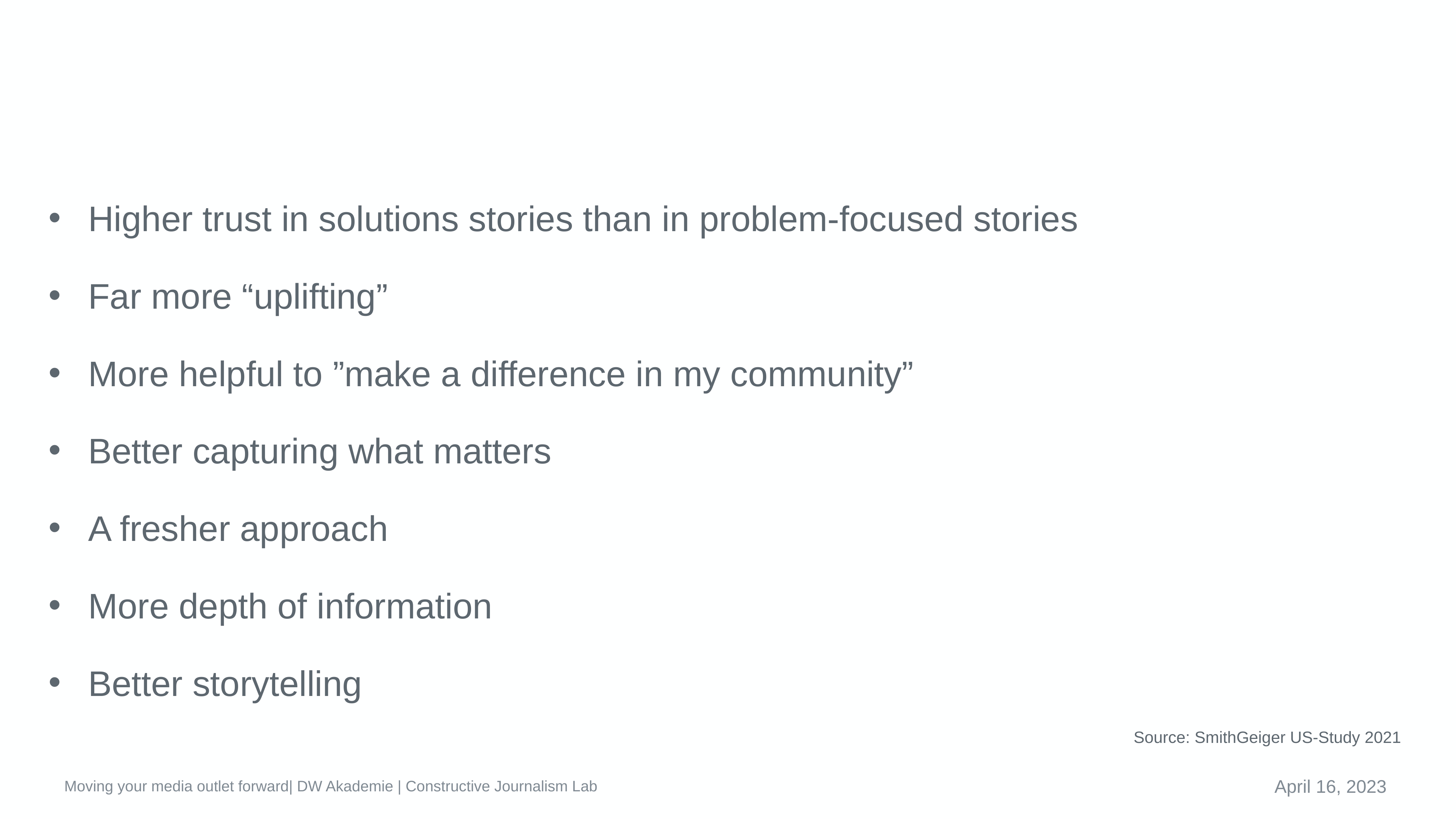

# Benefits of solutions stories - US study
Higher trust in solutions stories than in problem-focused stories
Far more “uplifting”
More helpful to ”make a difference in my community”
Better capturing what matters
A fresher approach
More depth of information
Better storytelling
Source: SmithGeiger US-Study 2021

Moving your media outlet forward| DW Akademie | Constructive Journalism Lab
April 16, 2023